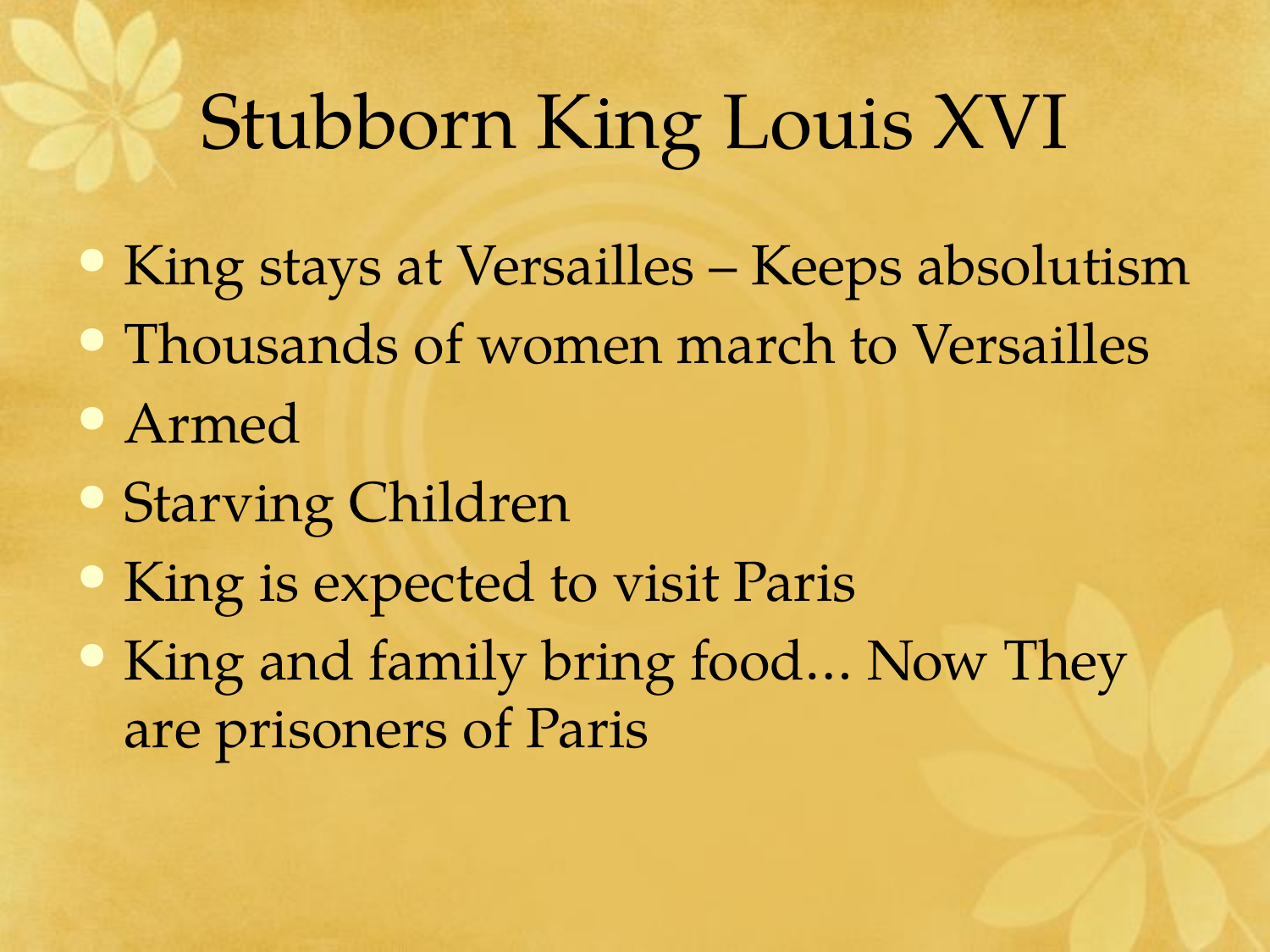

# Stubborn King Louis XVI
King stays at Versailles – Keeps absolutism
Thousands of women march to Versailles
Armed
Starving Children
King is expected to visit Paris
King and family bring food… Now They are prisoners of Paris